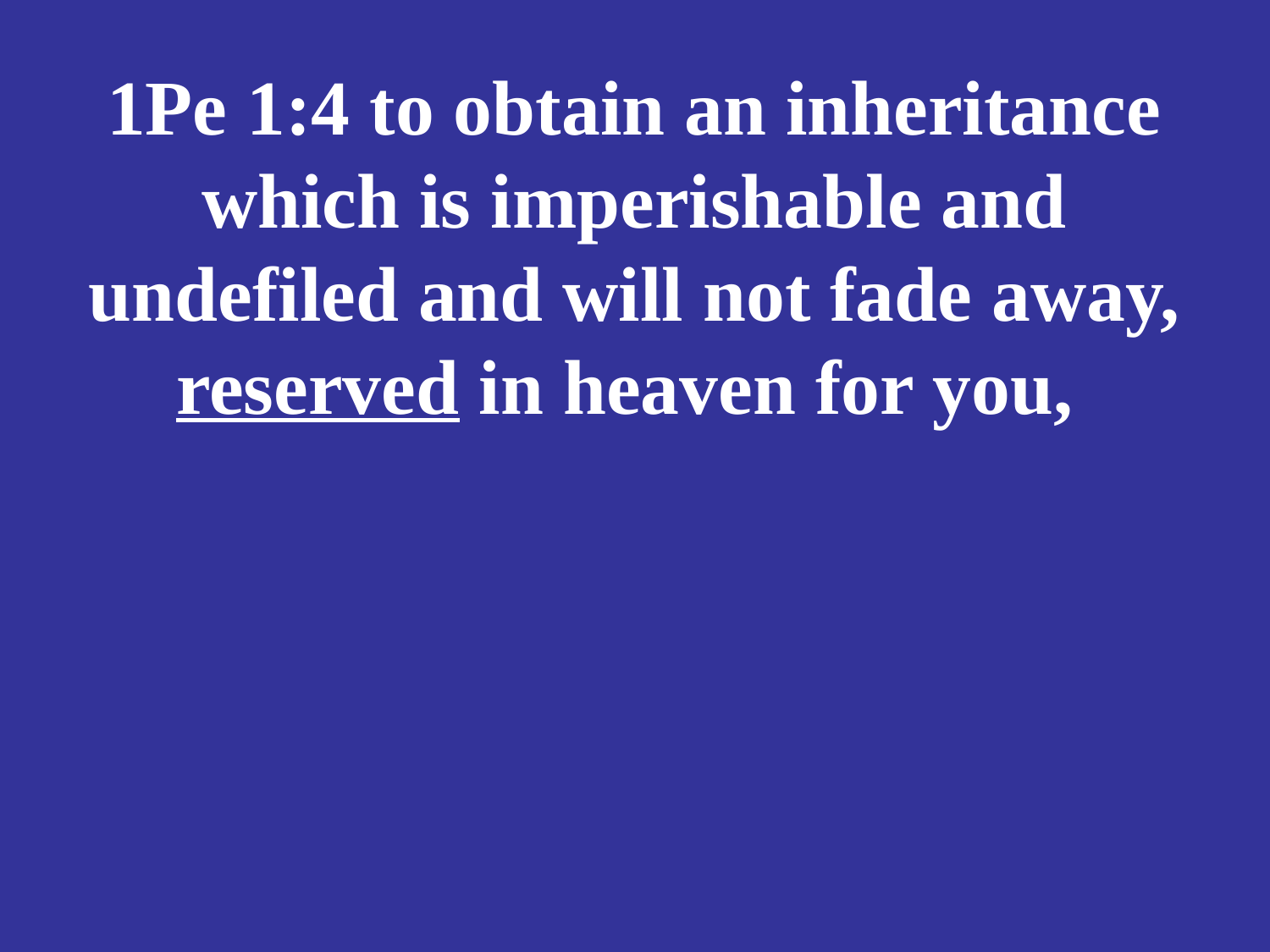

# 1Pe 1:4 to obtain an inheritance which is imperishable and undefiled and will not fade away, reserved in heaven for you,